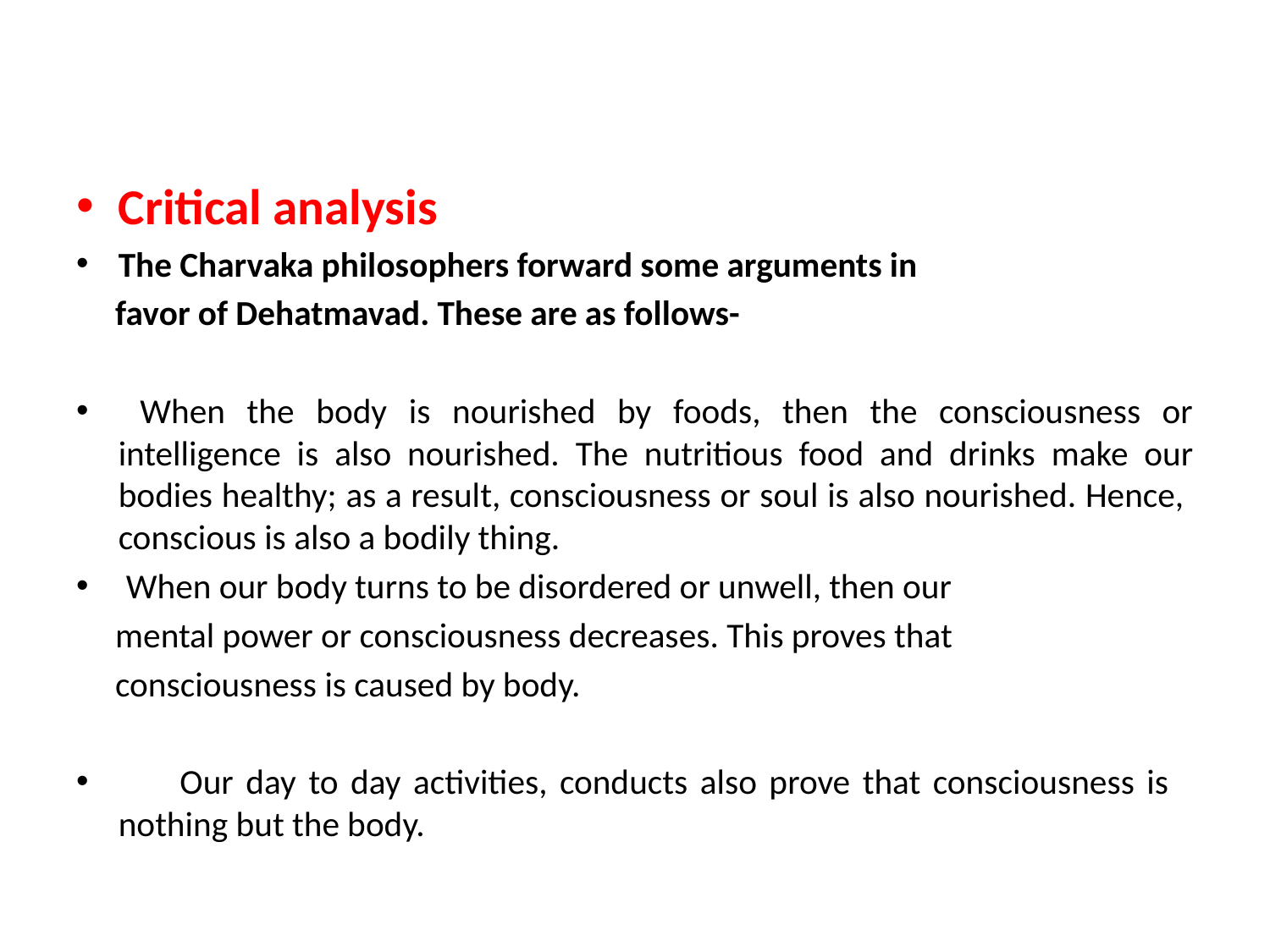

Critical analysis
The Charvaka philosophers forward some arguments in
     favor of Dehatmavad. These are as follows-

 When the body is nourished by foods, then the consciousness or intelligence is also nourished. The nutritious food and drinks make our bodies healthy; as a result, consciousness or soul is also nourished. Hence,  conscious is also a bodily thing.
 When our body turns to be disordered or unwell, then our
     mental power or consciousness decreases. This proves that
     consciousness is caused by body.

     Our day to day activities, conducts also prove that consciousness is   nothing but the body.